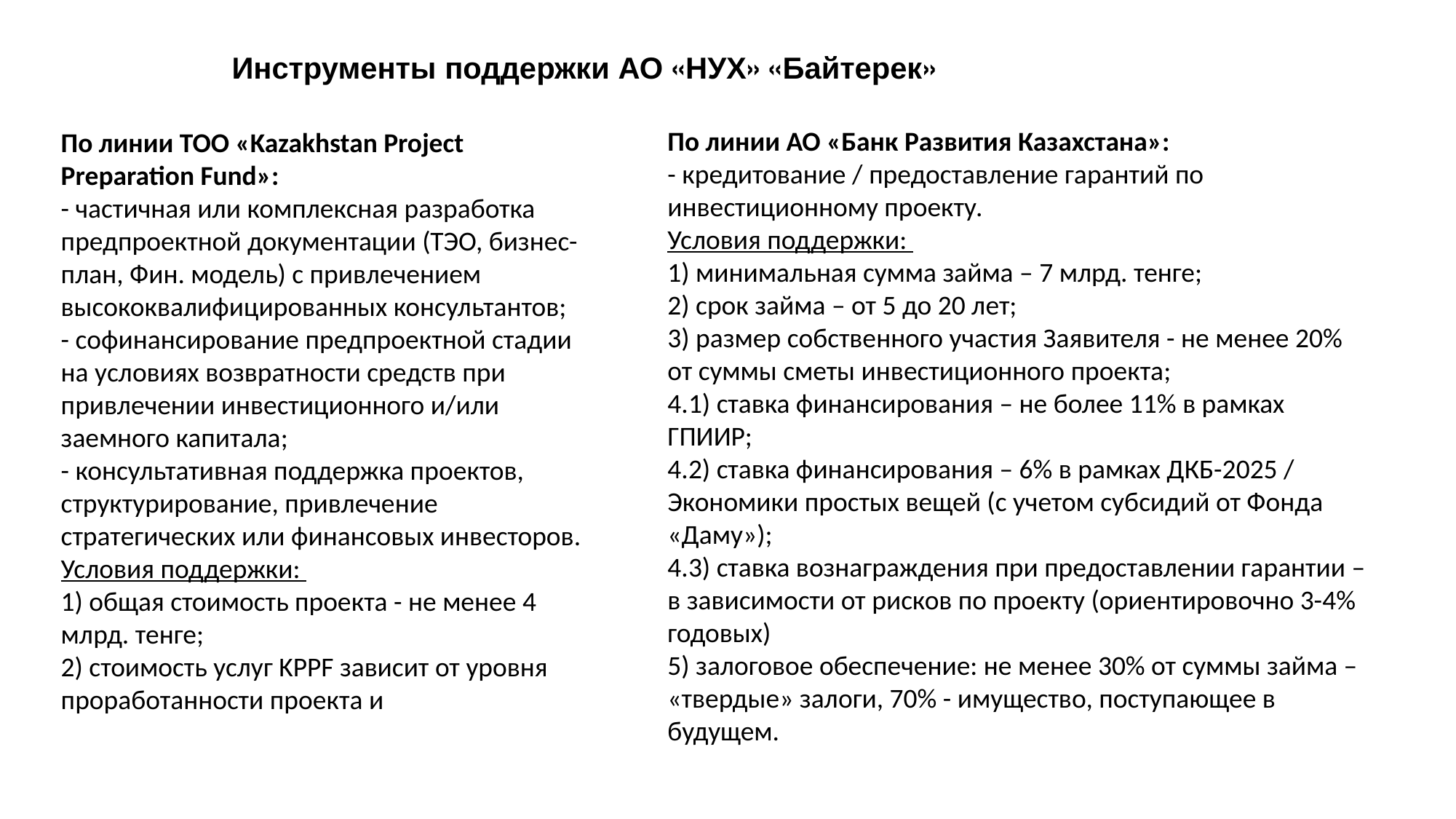

# Инструменты поддержки АО «НУХ» «Байтерек»
По линии АО «Банк Развития Казахстана»:
- кредитование / предоставление гарантий по инвестиционному проекту.
Условия поддержки:
1) минимальная сумма займа – 7 млрд. тенге;
2) срок займа – от 5 до 20 лет;
3) размер собственного участия Заявителя - не менее 20% от суммы сметы инвестиционного проекта;
4.1) ставка финансирования – не более 11% в рамках ГПИИР;
4.2) ставка финансирования – 6% в рамках ДКБ-2025 / Экономики простых вещей (с учетом субсидий от Фонда «Даму»);
4.3) ставка вознаграждения при предоставлении гарантии – в зависимости от рисков по проекту (ориентировочно 3-4% годовых)
5) залоговое обеспечение: не менее 30% от суммы займа – «твердые» залоги, 70% - имущество, поступающее в будущем.
По линии ТОО «Kazakhstan Project Preparation Fund»:
- частичная или комплексная разработка предпроектной документации (ТЭО, бизнес-план, Фин. модель) с привлечением высококвалифицированных консультантов;
- софинансирование предпроектной стадии на условиях возвратности средств при привлечении инвестиционного и/или заемного капитала;
- консультативная поддержка проектов, структурирование, привлечение стратегических или финансовых инвесторов.
Условия поддержки:
1) общая стоимость проекта - не менее 4 млрд. тенге;
2) стоимость услуг KPPF зависит от уровня проработанности проекта и